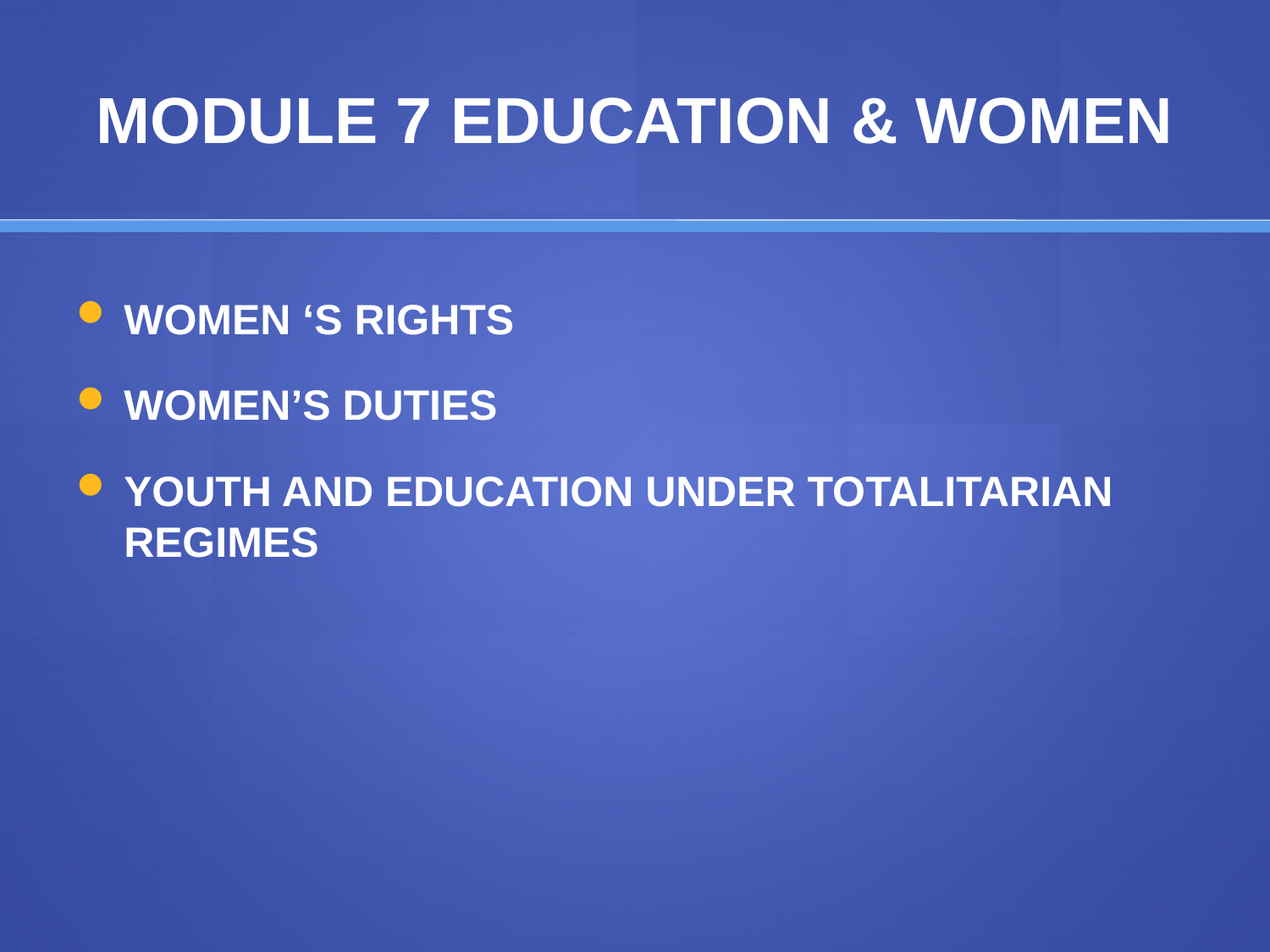

# MODULE 7 EDUCATION & WOMEN
WOMEN ‘S RIGHTS
WOMEN’S DUTIES
YOUTH AND EDUCATION UNDER TOTALITARIAN REGIMES